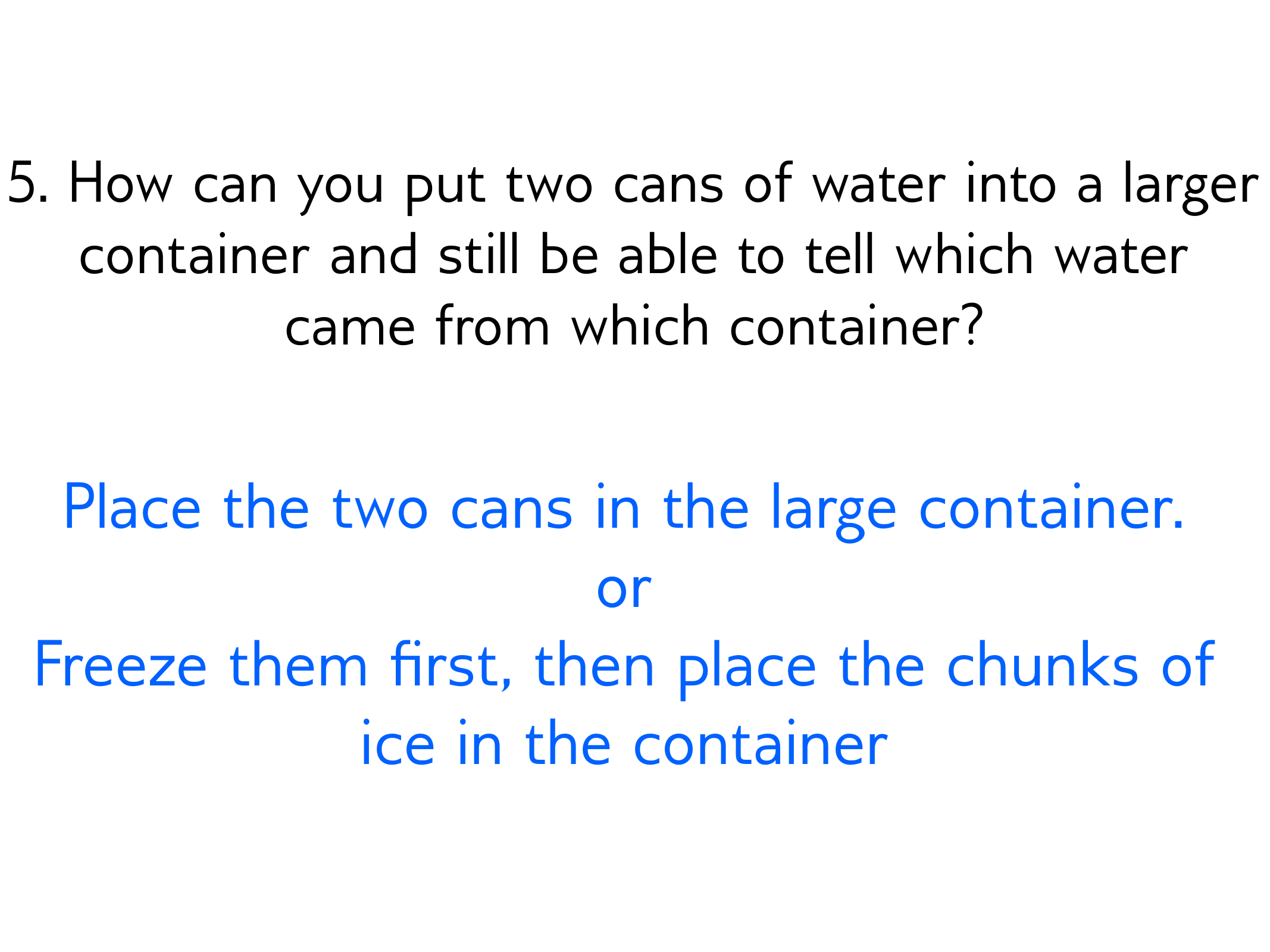

5. How can you put two cans of water into a larger container and still be able to tell which water came from which container?
Place the two cans in the large container.
or
Freeze them first, then place the chunks of ice in the container